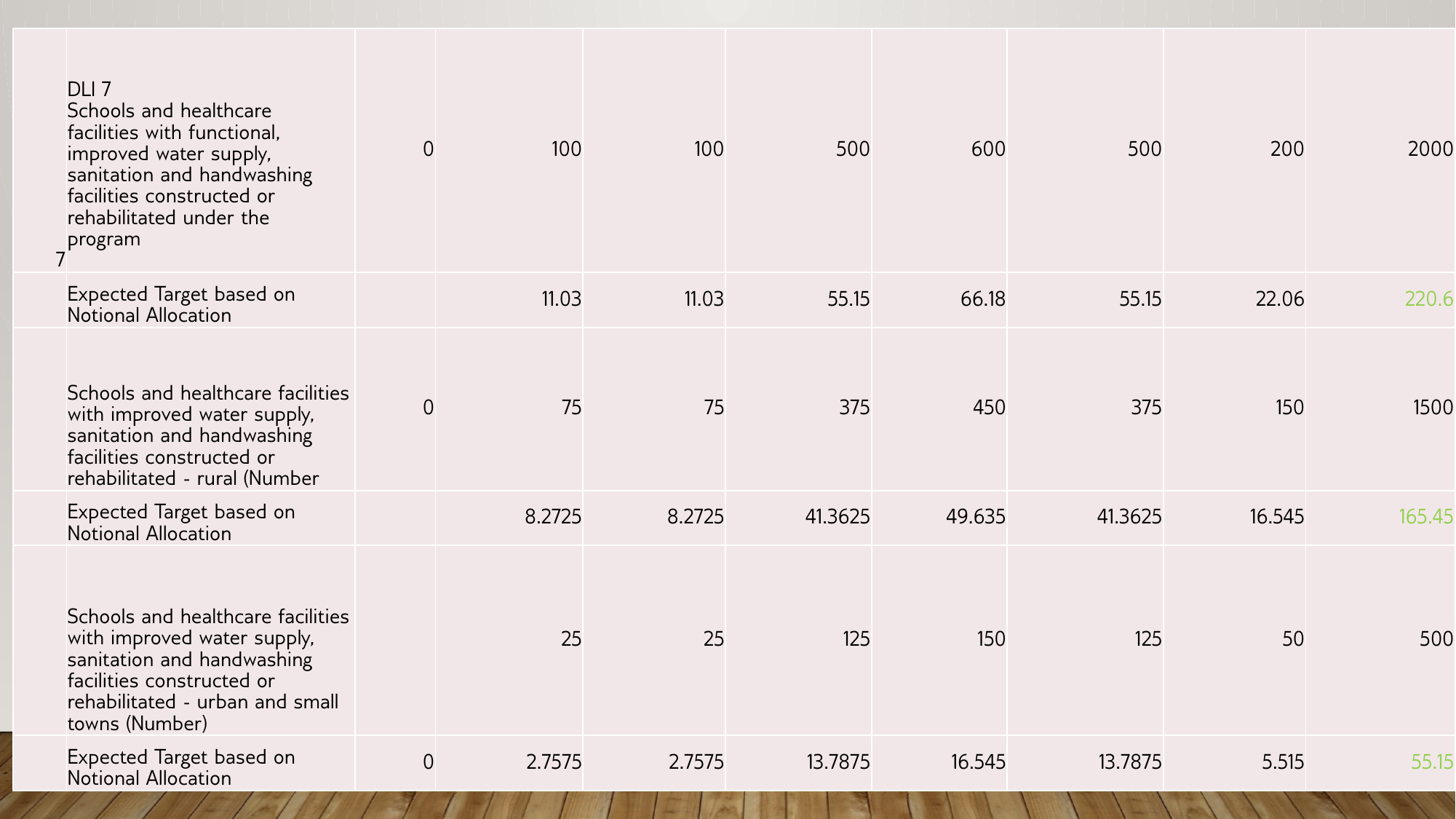

| 7 | DLI 7 Schools and healthcare facilities with functional, improved water supply, sanitation and handwashing facilities constructed or rehabilitated under the program | 0 | 100 | 100 | 500 | 600 | 500 | 200 | 2000 |
| --- | --- | --- | --- | --- | --- | --- | --- | --- | --- |
|  | Expected Target based on Notional Allocation |  | 11.03 | 11.03 | 55.15 | 66.18 | 55.15 | 22.06 | 220.6 |
|  | Schools and healthcare facilities with improved water supply, sanitation and handwashing facilities constructed or rehabilitated - rural (Number | 0 | 75 | 75 | 375 | 450 | 375 | 150 | 1500 |
|  | Expected Target based on Notional Allocation |  | 8.2725 | 8.2725 | 41.3625 | 49.635 | 41.3625 | 16.545 | 165.45 |
|  | Schools and healthcare facilities with improved water supply, sanitation and handwashing facilities constructed or rehabilitated - urban and small towns (Number) |  | 25 | 25 | 125 | 150 | 125 | 50 | 500 |
|  | Expected Target based on Notional Allocation | 0 | 2.7575 | 2.7575 | 13.7875 | 16.545 | 13.7875 | 5.515 | 55.15 |